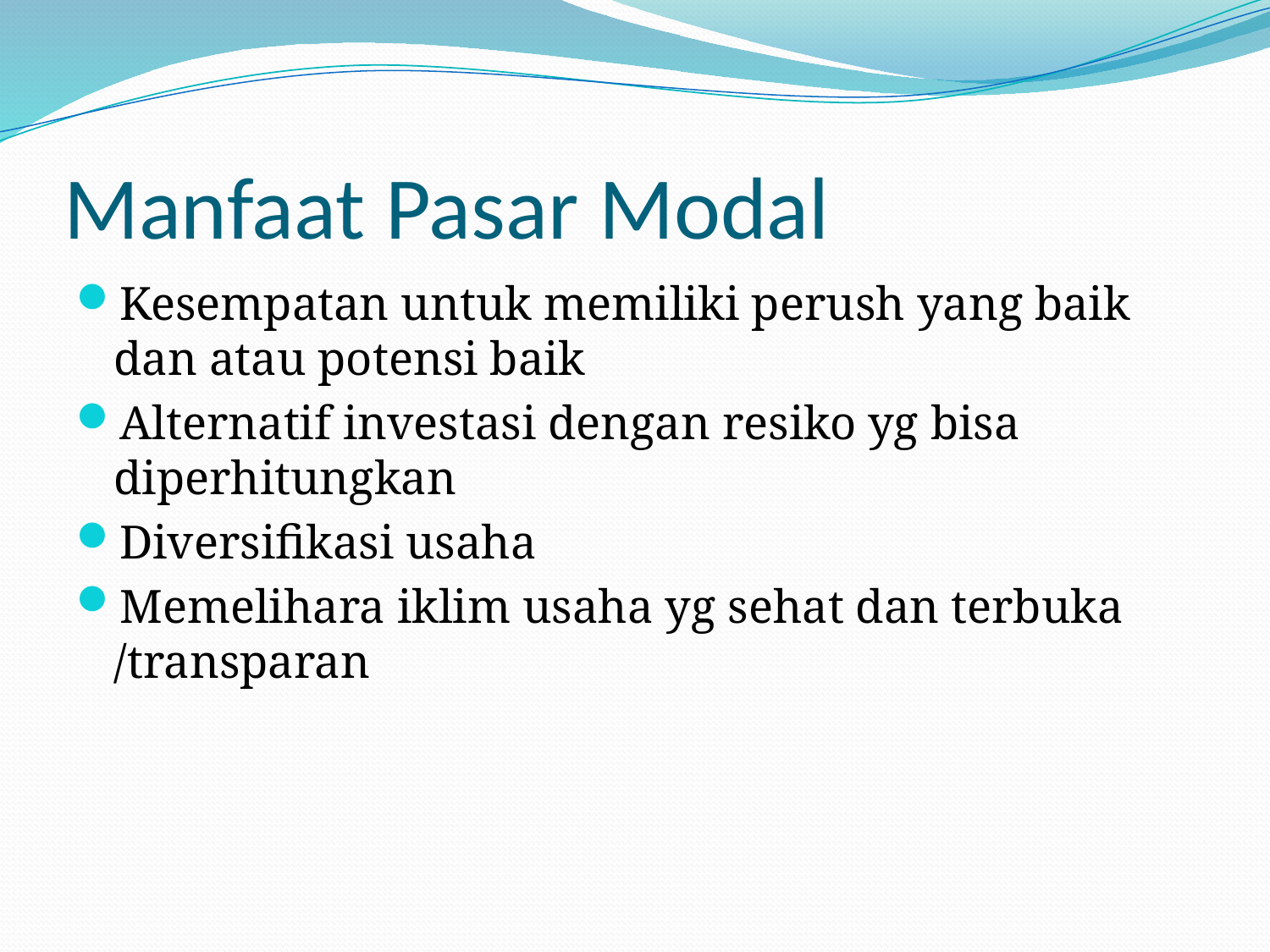

# Manfaat Pasar Modal
Kesempatan untuk memiliki perush yang baik dan atau potensi baik
Alternatif investasi dengan resiko yg bisa diperhitungkan
Diversifikasi usaha
Memelihara iklim usaha yg sehat dan terbuka /transparan